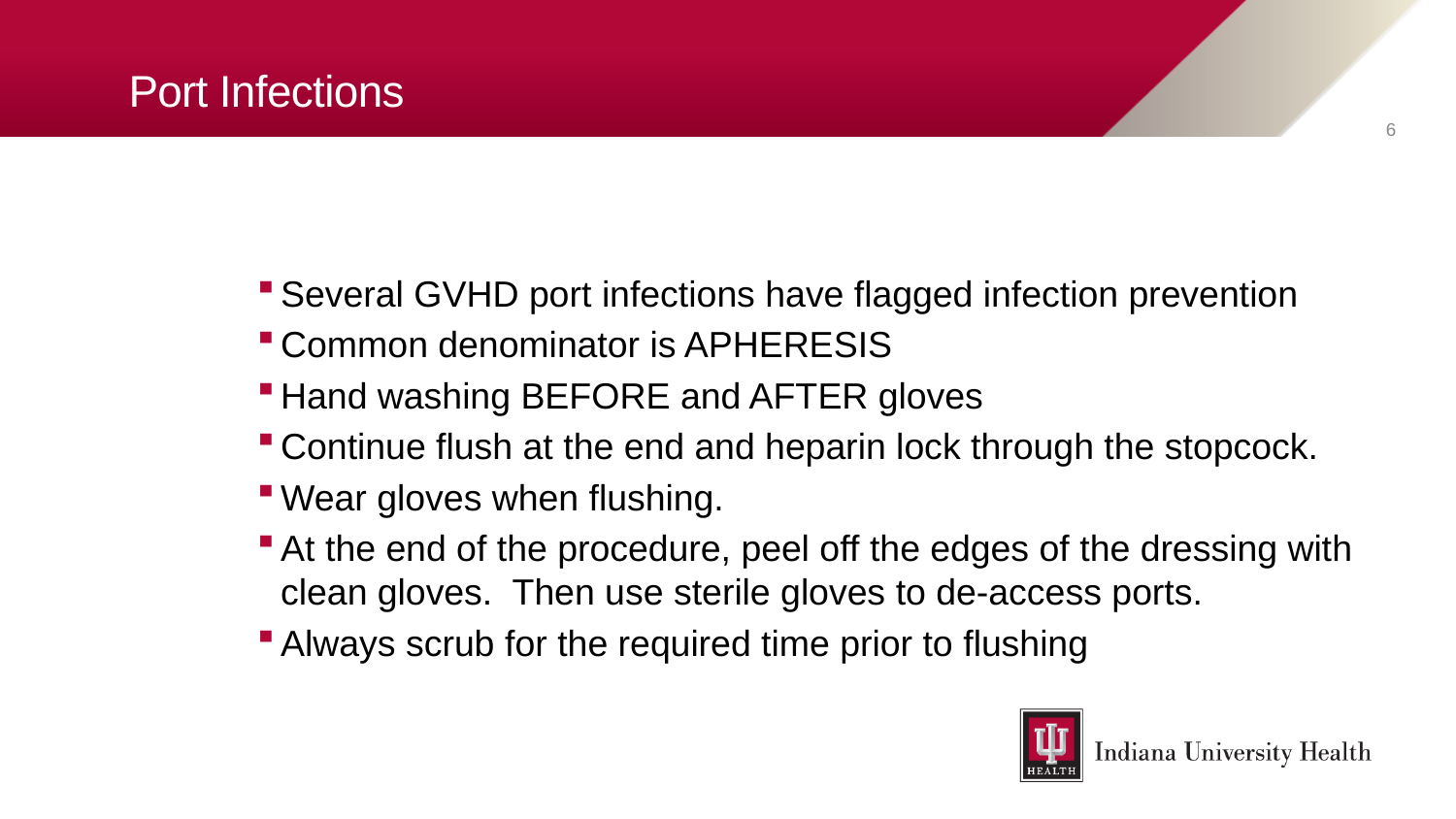

# Port Infections
6
Several GVHD port infections have flagged infection prevention
Common denominator is APHERESIS
Hand washing BEFORE and AFTER gloves
Continue flush at the end and heparin lock through the stopcock.
Wear gloves when flushing.
At the end of the procedure, peel off the edges of the dressing with clean gloves.  Then use sterile gloves to de-access ports.
Always scrub for the required time prior to flushing